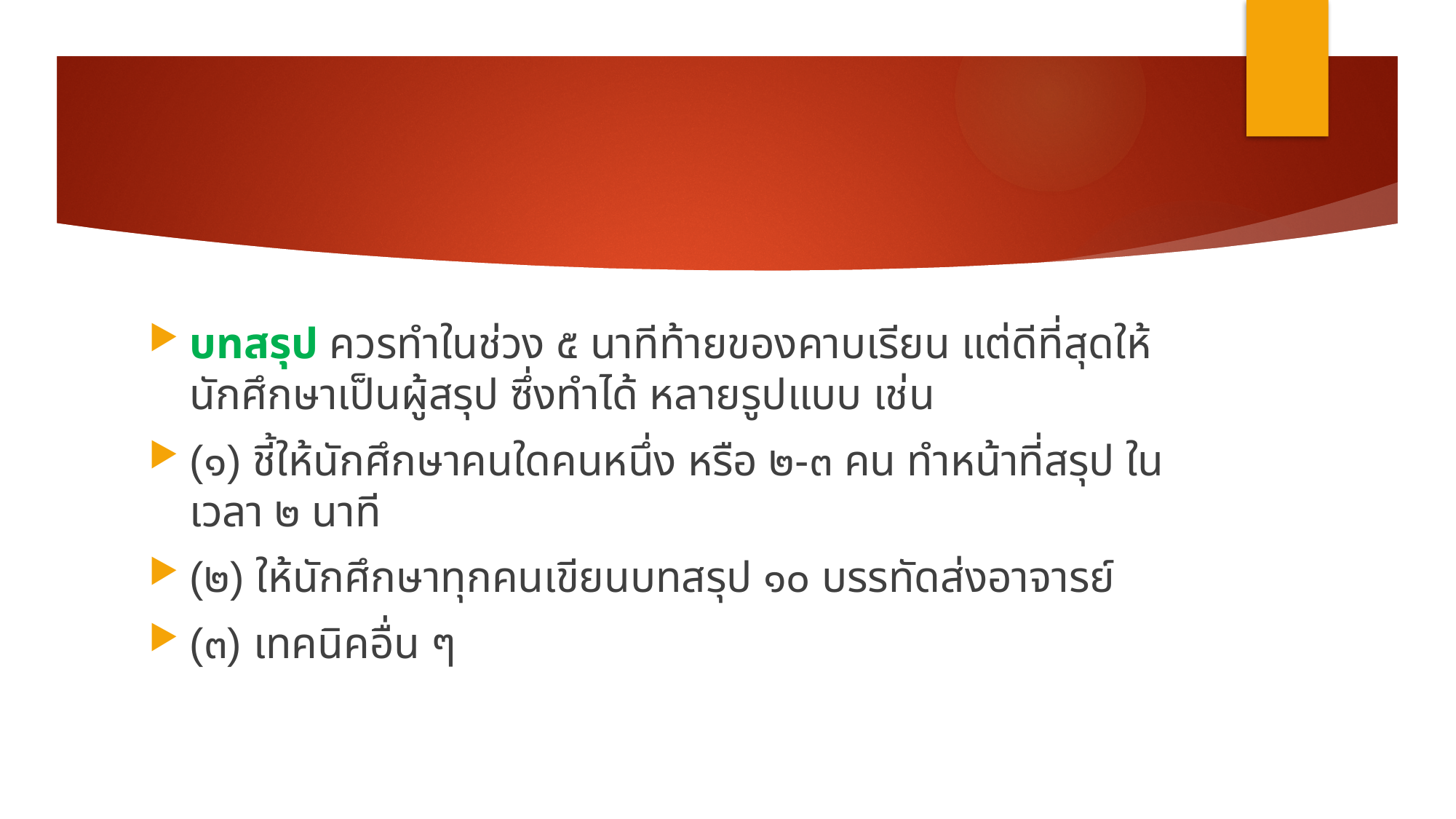

#
บทสรุป ควรทำในช่วง ๕ นาทีท้ายของคาบเรียน แต่ดีที่สุดให้นักศึกษาเป็นผู้สรุป ซึ่งทำได้ หลายรูปแบบ เช่น
(๑) ชี้ให้นักศึกษาคนใดคนหนึ่ง หรือ ๒-๓ คน ทำหน้าที่สรุป ในเวลา ๒ นาที
(๒) ให้นักศึกษาทุกคนเขียนบทสรุป ๑๐ บรรทัดส่งอาจารย์
(๓) เทคนิคอื่น ๆ